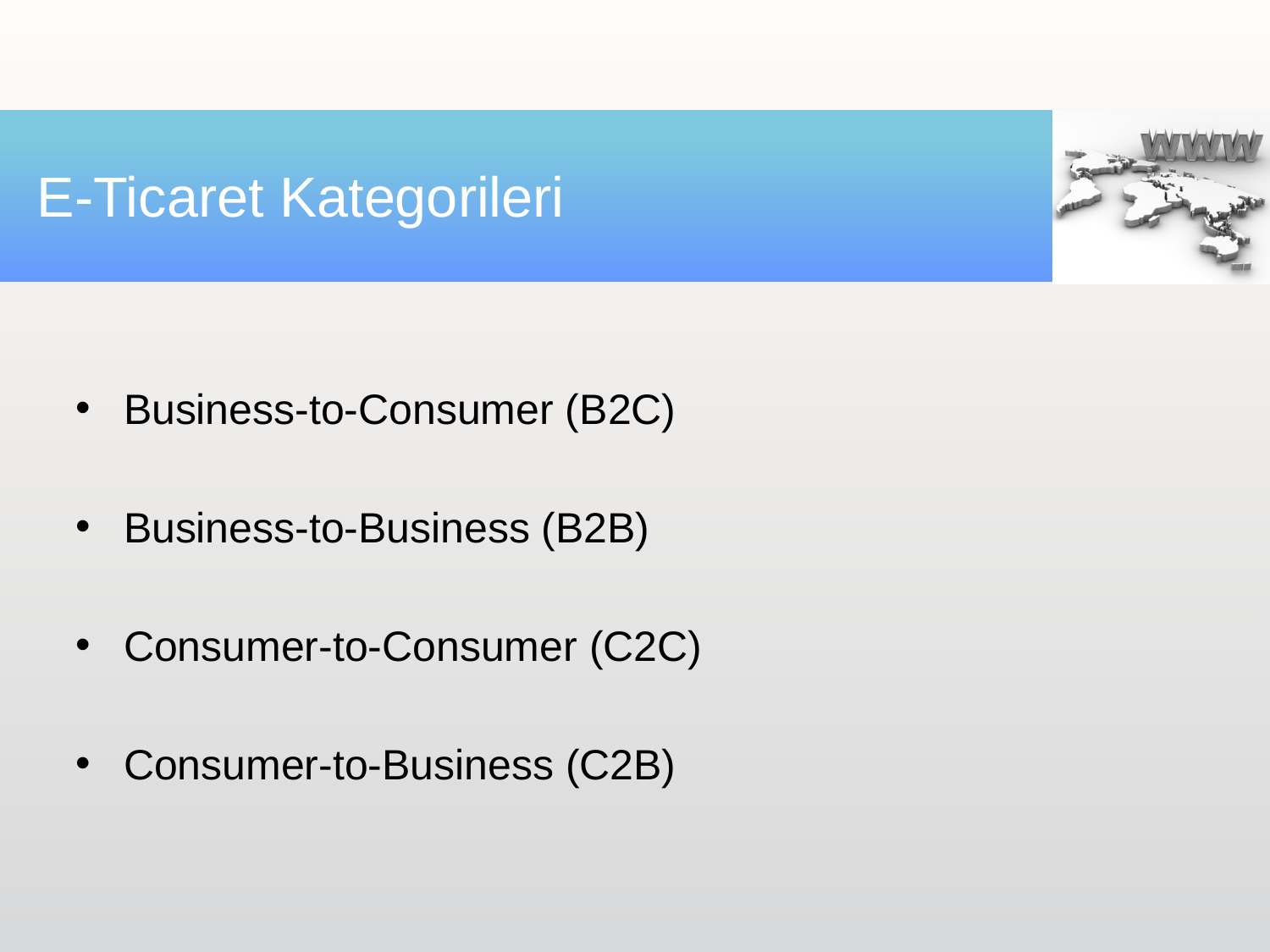

# E-Ticaret Kategorileri
Business-to-Consumer (B2C)

Business-to-Business (B2B)

Consumer-to-Consumer (C2C)

Consumer-to-Business (C2B)